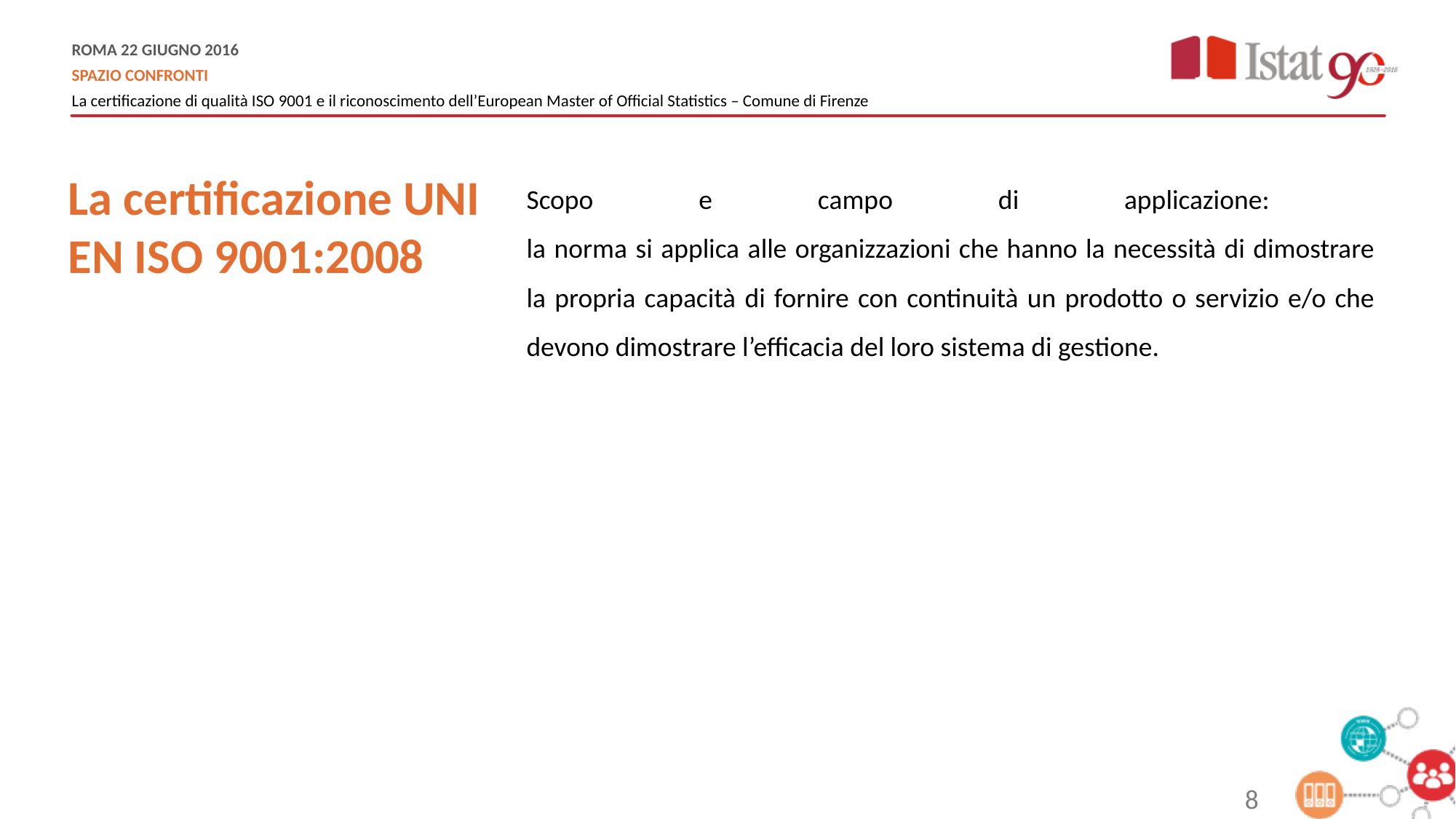

Scopo e campo di applicazione:
la norma si applica alle organizzazioni che hanno la necessità di dimostrare la propria capacità di fornire con continuità un prodotto o servizio e/o che devono dimostrare l’efficacia del loro sistema di gestione.
La certificazione UNI EN ISO 9001:2008
8